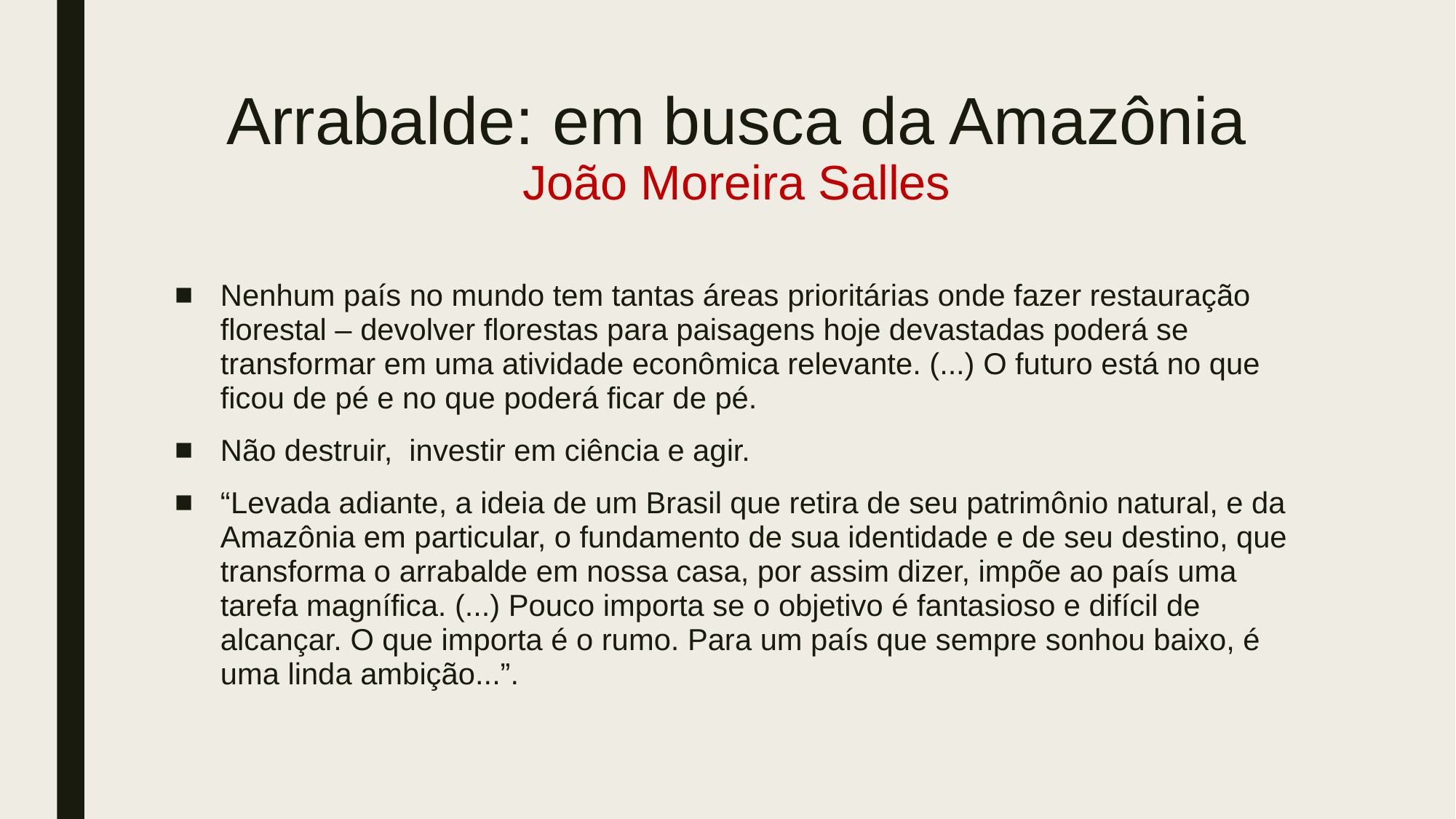

# Arrabalde: em busca da Amazônia João Moreira Salles
Nenhum país no mundo tem tantas áreas prioritárias onde fazer restauração florestal – devolver florestas para paisagens hoje devastadas poderá se transformar em uma atividade econômica relevante. (...) O futuro está no que ficou de pé e no que poderá ficar de pé.
Não destruir,  investir em ciência e agir.
“Levada adiante, a ideia de um Brasil que retira de seu patrimônio natural, e da Amazônia em particular, o fundamento de sua identidade e de seu destino, que transforma o arrabalde em nossa casa, por assim dizer, impõe ao país uma tarefa magnífica. (...) Pouco importa se o objetivo é fantasioso e difícil de alcançar. O que importa é o rumo. Para um país que sempre sonhou baixo, é uma linda ambição...”.